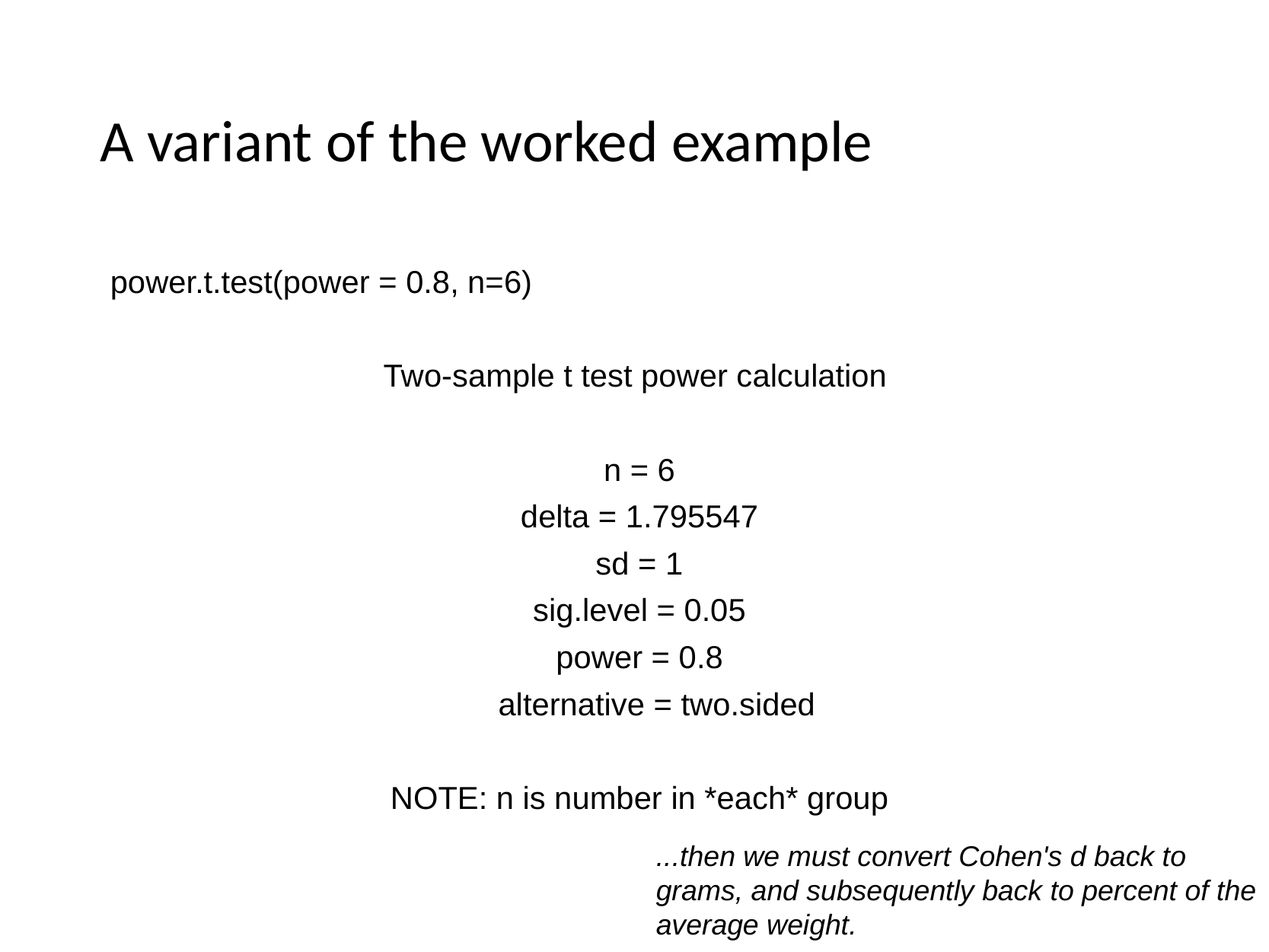

# A variant of the worked example
power.t.test(power = 0.8, n=6)

Two-sample t test power calculation

n = 6
delta = 1.795547
sd = 1
sig.level = 0.05
power = 0.8
    alternative = two.sided

NOTE: n is number in *each* group
...then we must convert Cohen's d back to grams, and subsequently back to percent of the average weight.